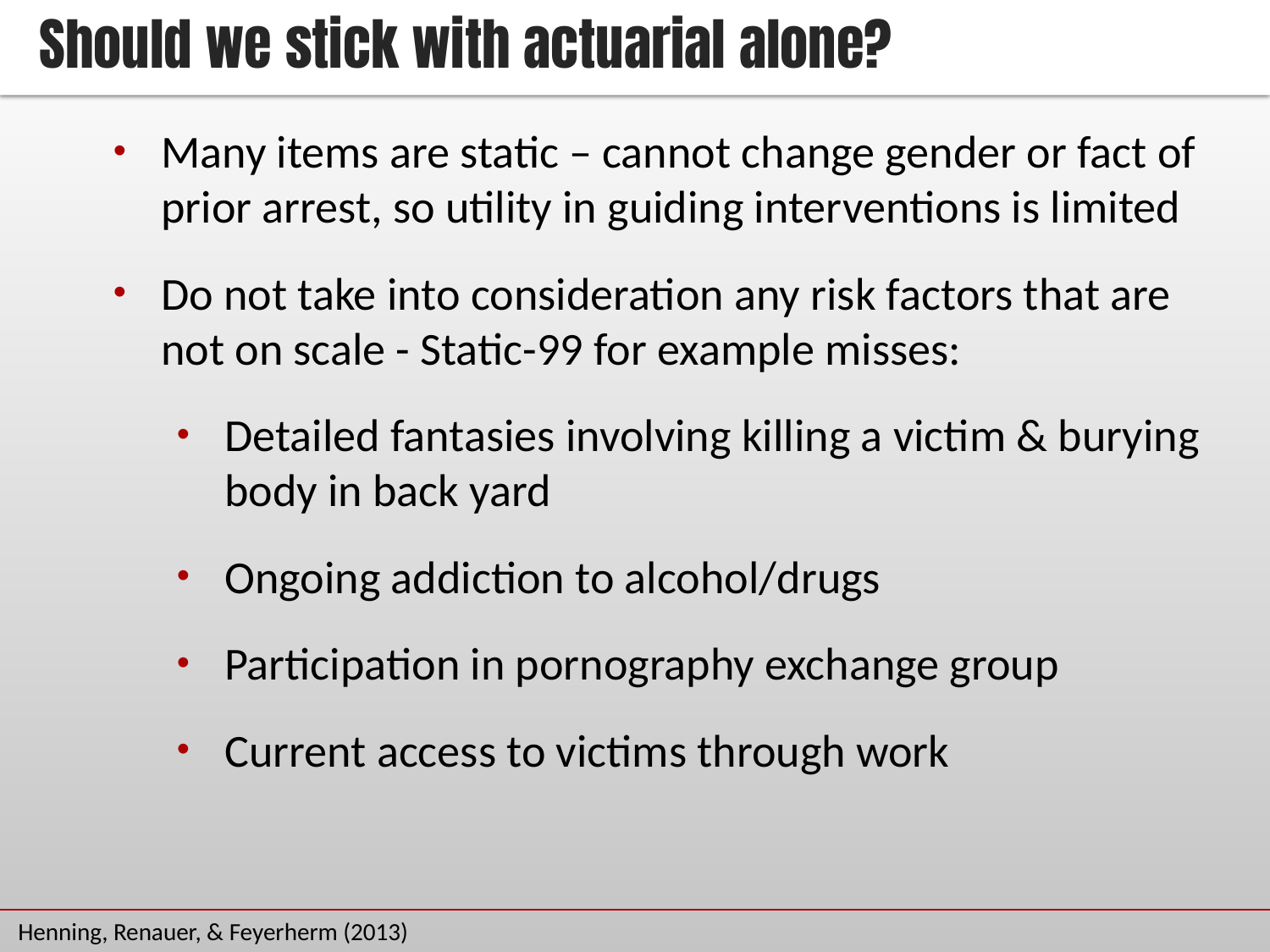

Should we stick with actuarial alone?
Many items are static – cannot change gender or fact of prior arrest, so utility in guiding interventions is limited
Do not take into consideration any risk factors that are not on scale - Static-99 for example misses:
Detailed fantasies involving killing a victim & burying body in back yard
Ongoing addiction to alcohol/drugs
Participation in pornography exchange group
Current access to victims through work